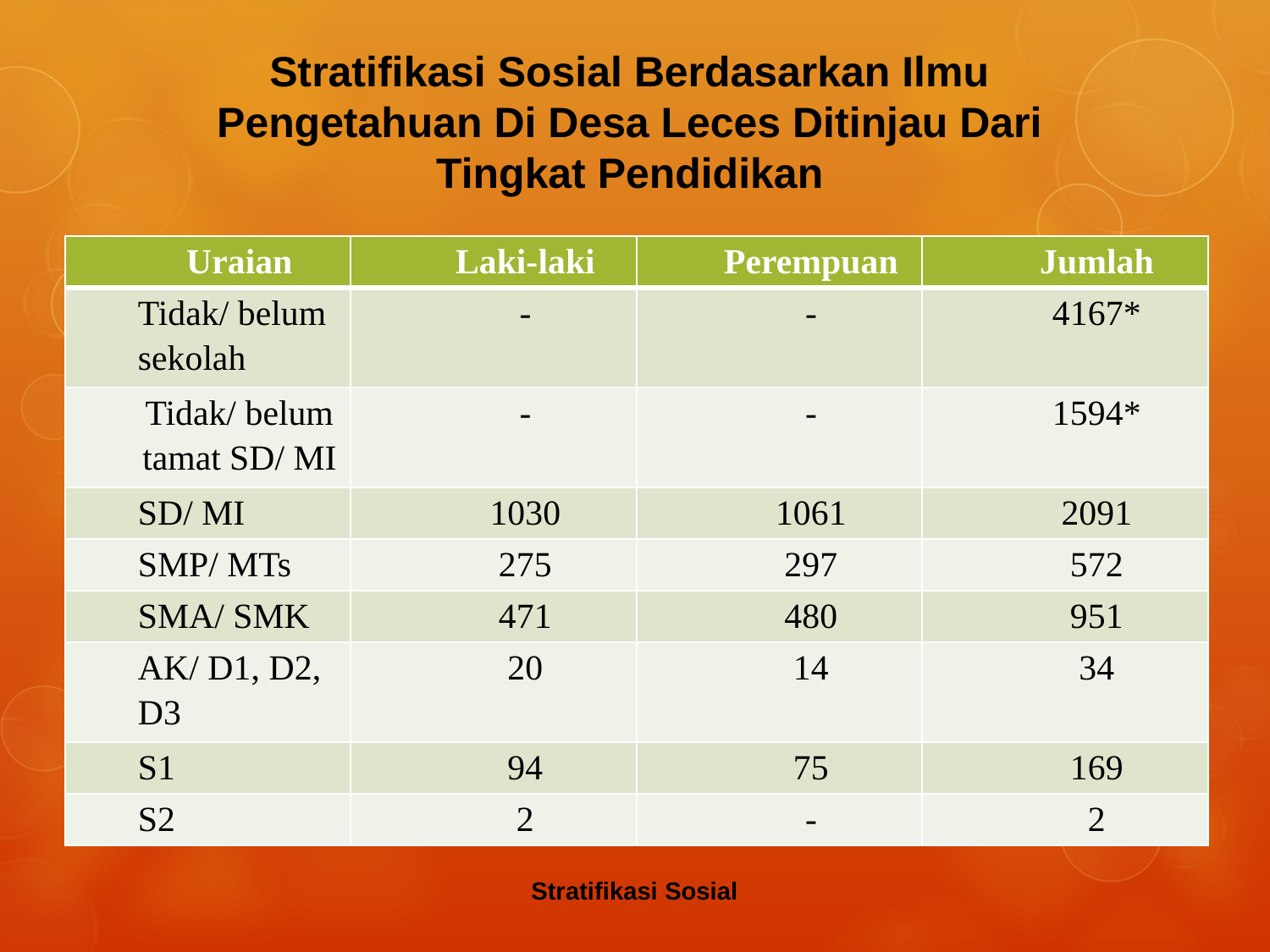

# Stratifikasi Sosial Berdasarkan Ilmu Pengetahuan Di Desa Leces Ditinjau Dari Tingkat Pendidikan
| Uraian | Laki-laki | Perempuan | Jumlah |
| --- | --- | --- | --- |
| Tidak/ belum sekolah | - | - | 4167\* |
| Tidak/ belum tamat SD/ MI | - | - | 1594\* |
| SD/ MI | 1030 | 1061 | 2091 |
| SMP/ MTs | 275 | 297 | 572 |
| SMA/ SMK | 471 | 480 | 951 |
| AK/ D1, D2, D3 | 20 | 14 | 34 |
| S1 | 94 | 75 | 169 |
| S2 | 2 | - | 2 |
Stratifikasi Sosial